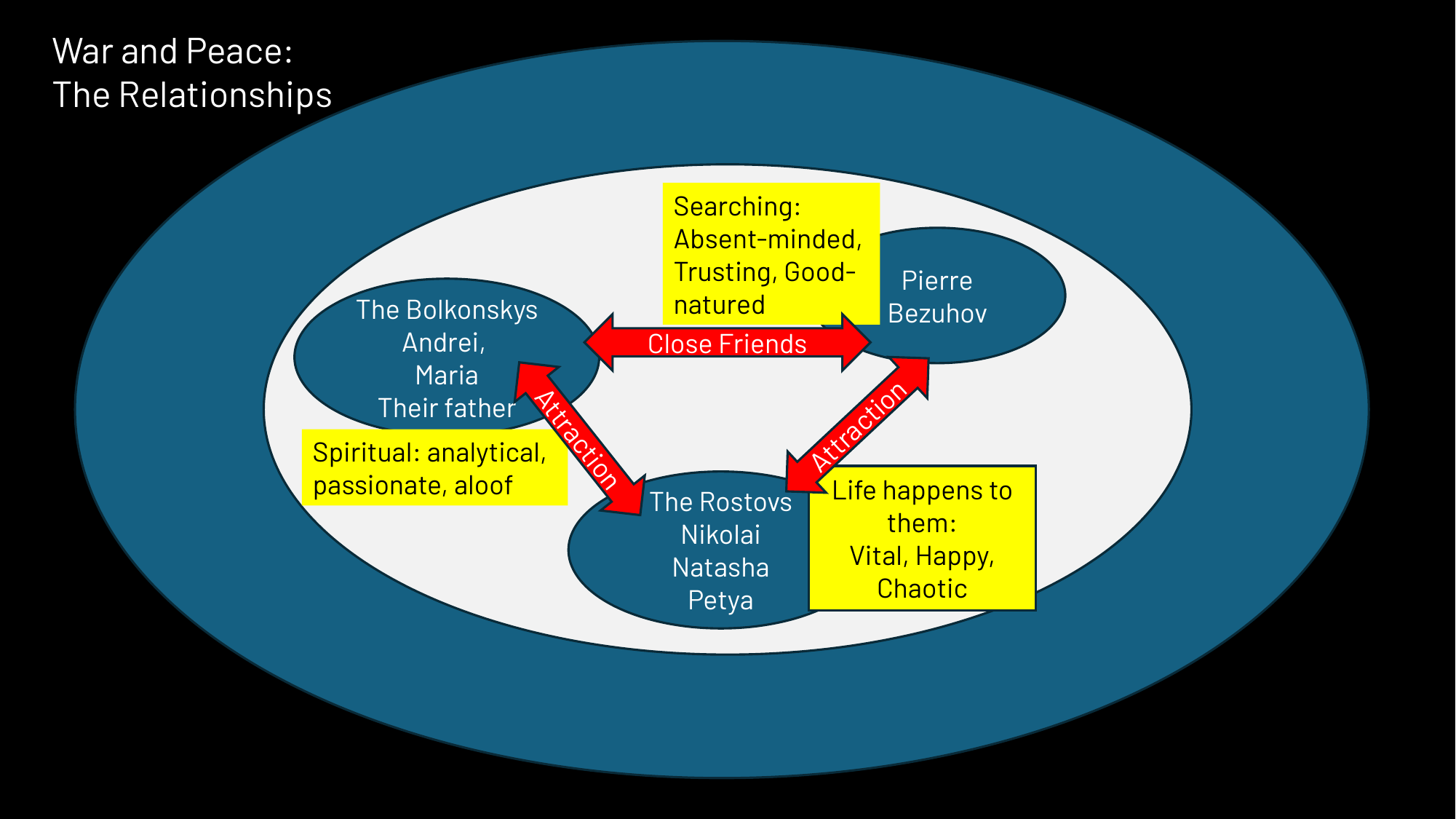

War and Peace:
The Relationships

Searching:
Absent-minded, Trusting, Good-natured
Pierre Bezuhov
The Bolkonskys
Andrei,
Maria
Their father
Close Friends
Attraction
Attraction
Spiritual: analytical, passionate, aloof
Life happens to them:
Vital, Happy,
Chaotic
The Rostovs
Nikolai
Natasha
Petya